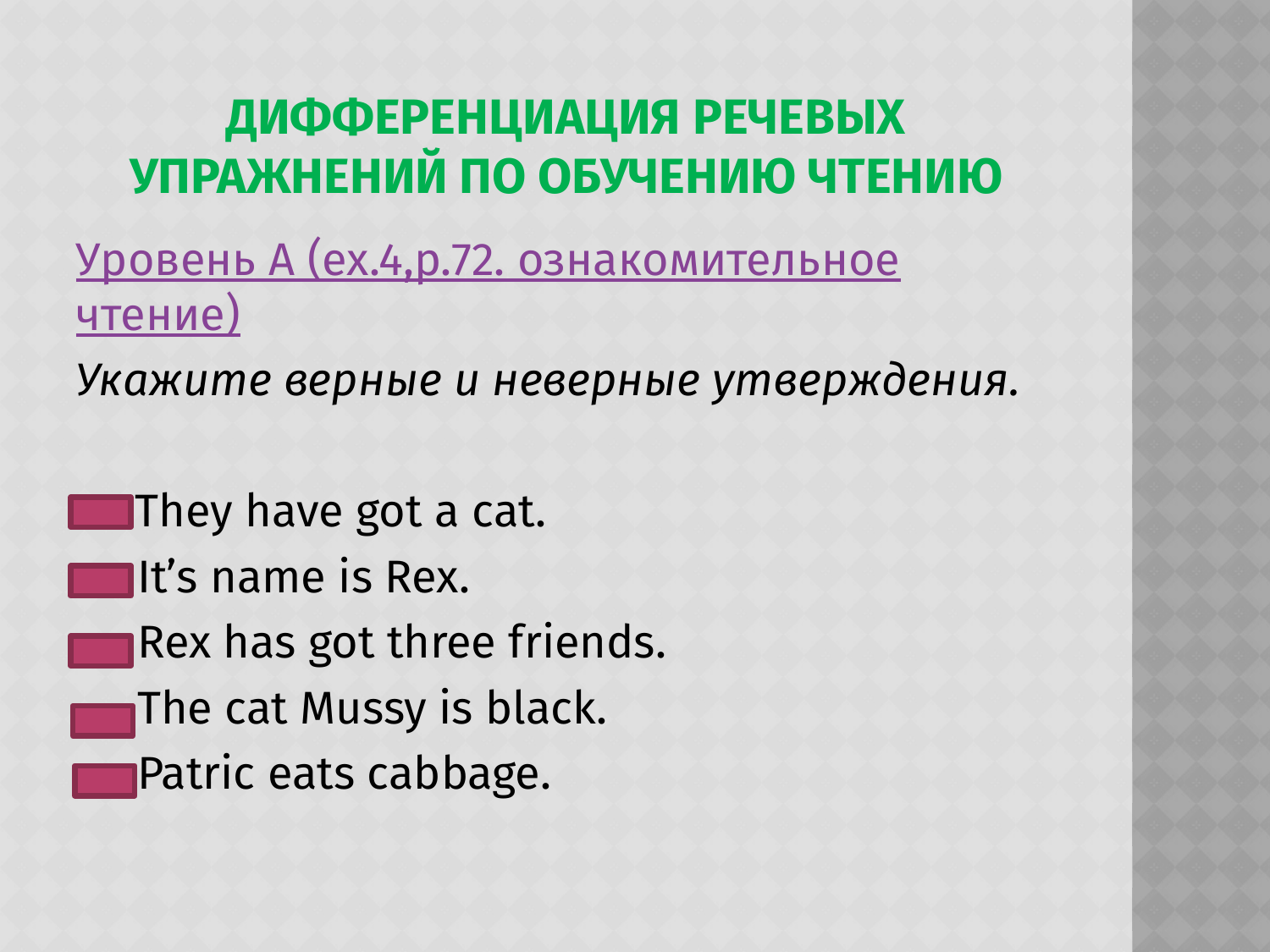

# Дифференциация речевых упражнений по обучению чтению
Уровень А (ex.4,p.72. ознакомительное чтение)
Укажите верные и неверные утверждения.

     They have got a cat.
     It’s name is Rex.
     Rex has got three friends.
     The cat Mussy is black.
     Patric eats cabbage.